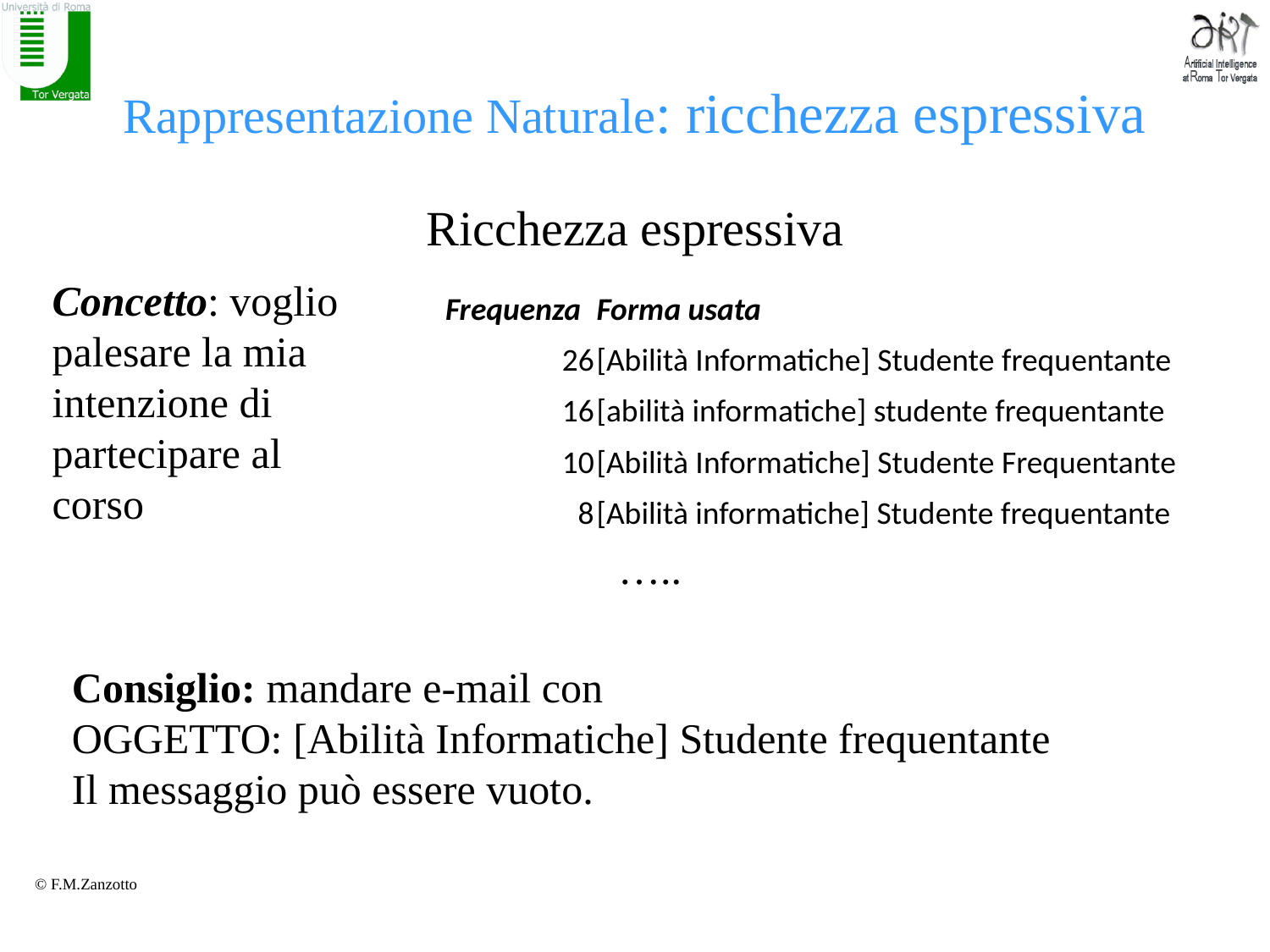

# Rappresentazione Naturale: ricchezza espressiva
Ricchezza espressiva
Concetto: voglio palesare la mia intenzione di partecipare al corso
| Frequenza | Forma usata |
| --- | --- |
| 26 | [Abilità Informatiche] Studente frequentante |
| 16 | [abilità informatiche] studente frequentante |
| 10 | [Abilità Informatiche] Studente Frequentante |
| 8 | [Abilità informatiche] Studente frequentante |
…..
Consiglio: mandare e-mail con
OGGETTO: [Abilità Informatiche] Studente frequentante
Il messaggio può essere vuoto.